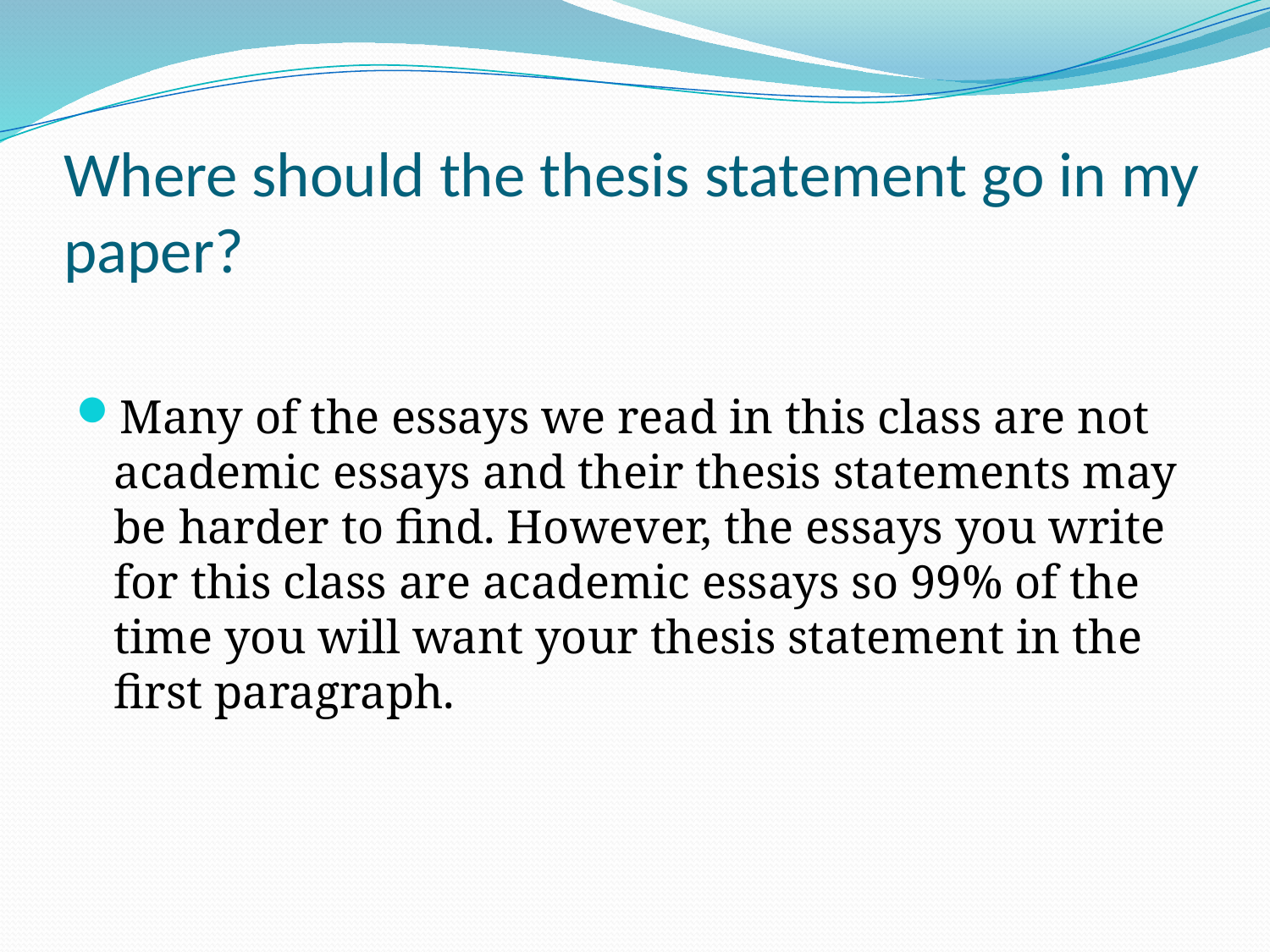

# Where should the thesis statement go in my paper?

Many of the essays we read in this class are not academic essays and their thesis statements may be harder to find. However, the essays you write for this class are academic essays so 99% of the time you will want your thesis statement in the first paragraph.